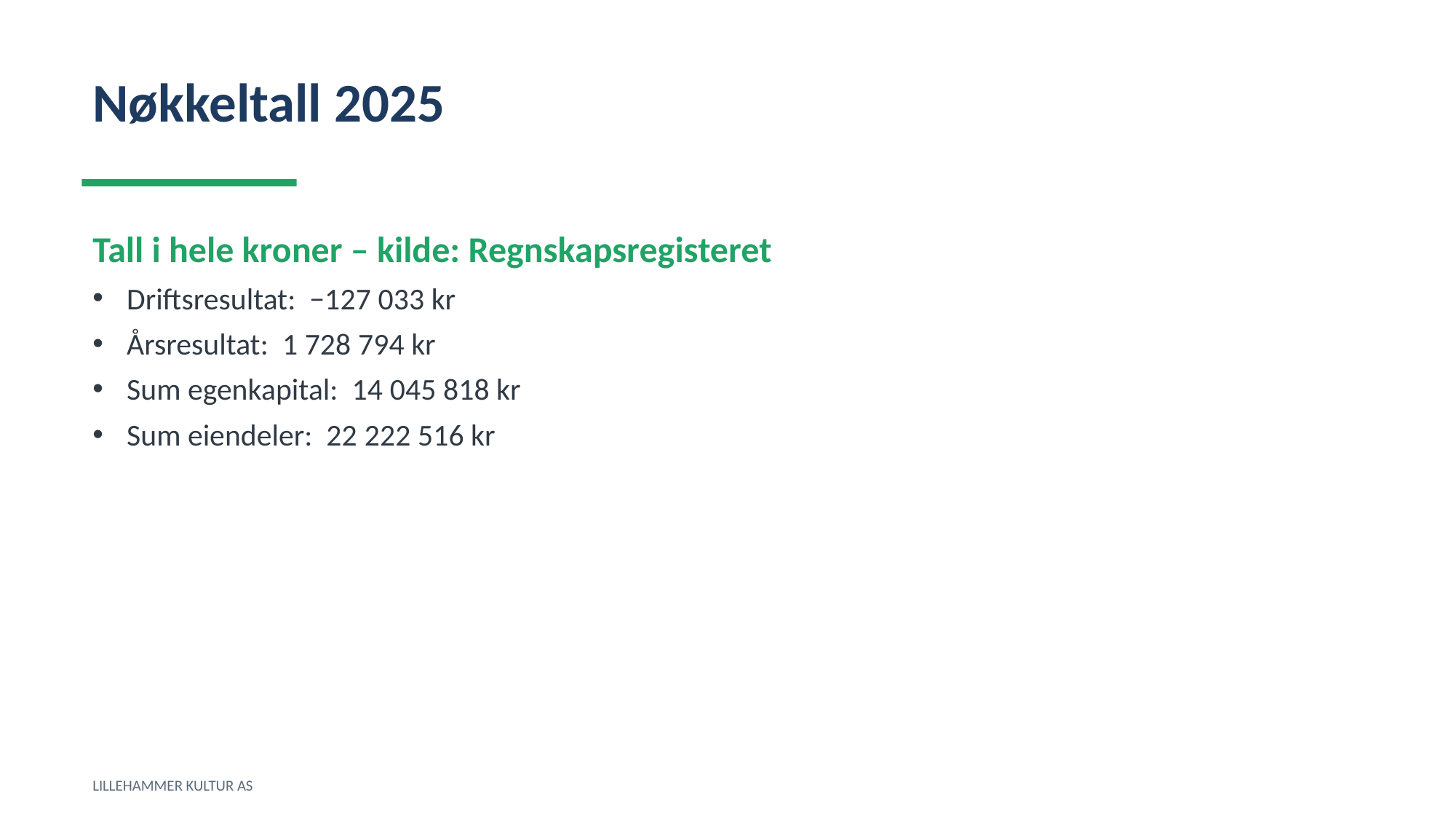

Nøkkeltall 2025

Tall i hele kroner – kilde: Regnskapsregisteret
Driftsresultat:  −127 033 kr
Årsresultat:  1 728 794 kr
Sum egenkapital:  14 045 818 kr
Sum eiendeler:  22 222 516 kr
LILLEHAMMER KULTUR AS